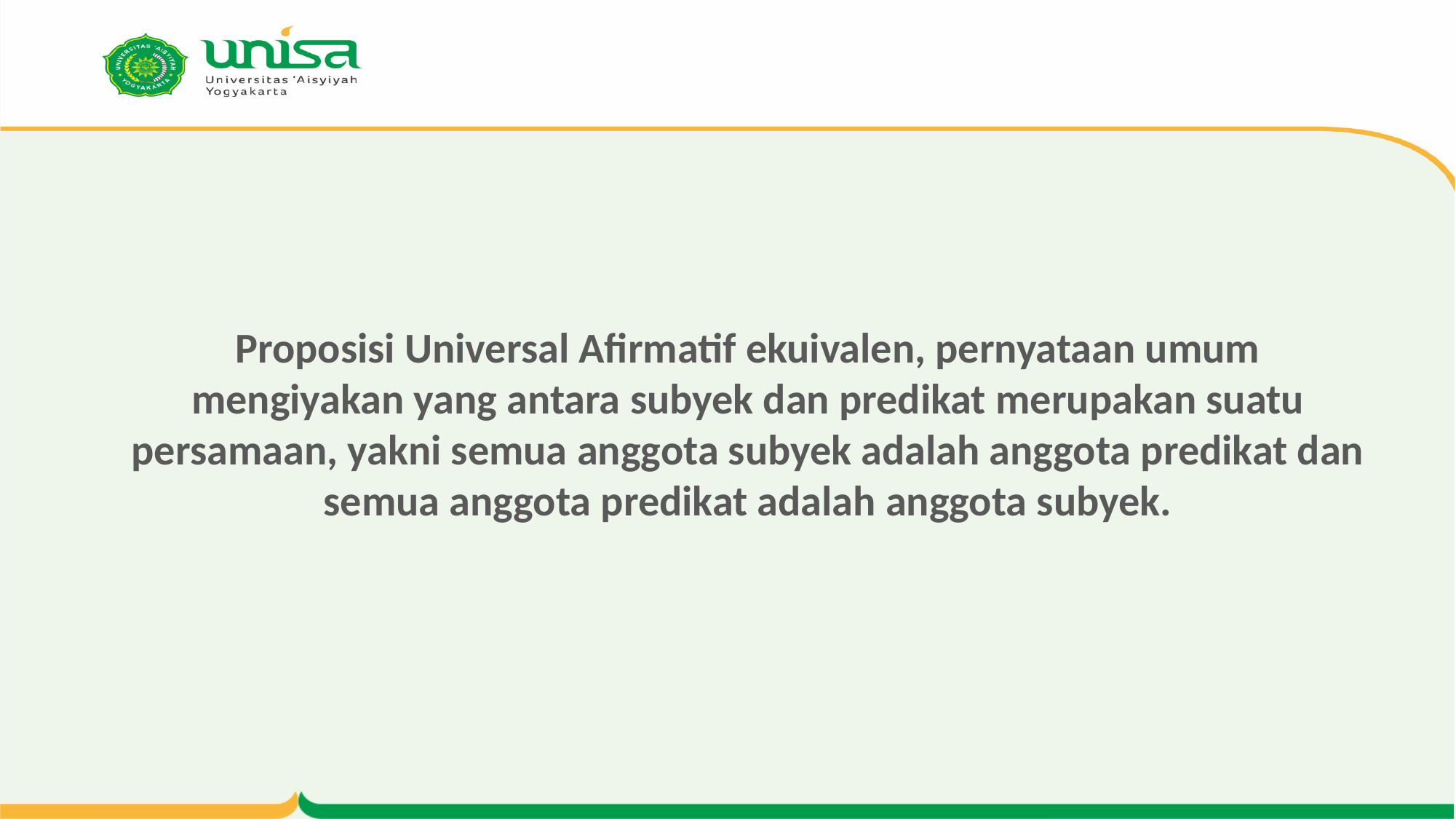

# Proposisi Universal Afirmatif ekuivalen, pernyataan umum mengiyakan yang antara subyek dan predikat merupakan suatu persamaan, yakni semua anggota subyek adalah anggota predikat dan semua anggota predikat adalah anggota subyek.